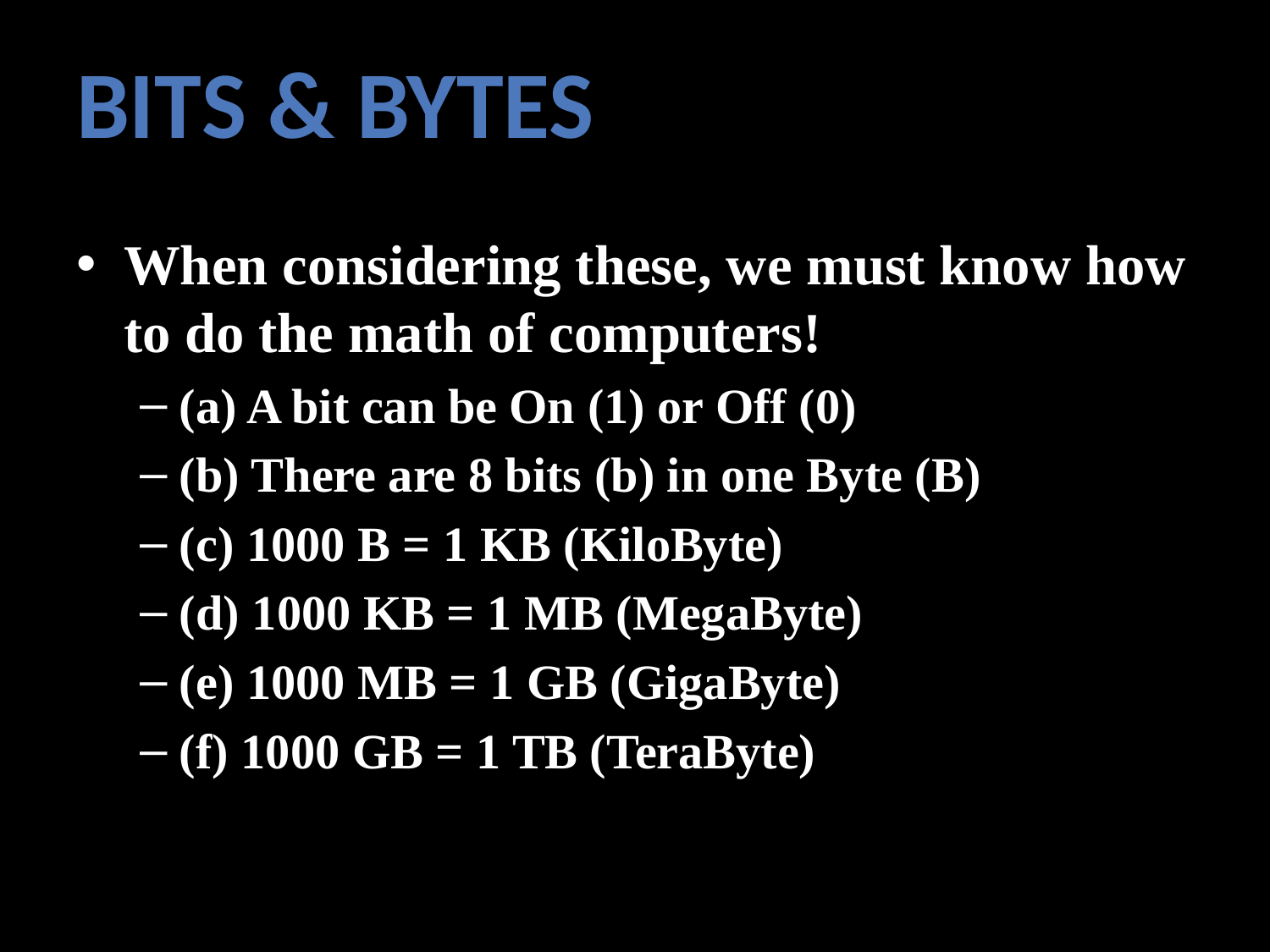

Bits & Bytes
When considering these, we must know how to do the math of computers!
(a) A bit can be On (1) or Off (0)
(b) There are 8 bits (b) in one Byte (B)
(c) 1000 B = 1 KB (KiloByte)
(d) 1000 KB = 1 MB (MegaByte)
(e) 1000 MB = 1 GB (GigaByte)
(f) 1000 GB = 1 TB (TeraByte)